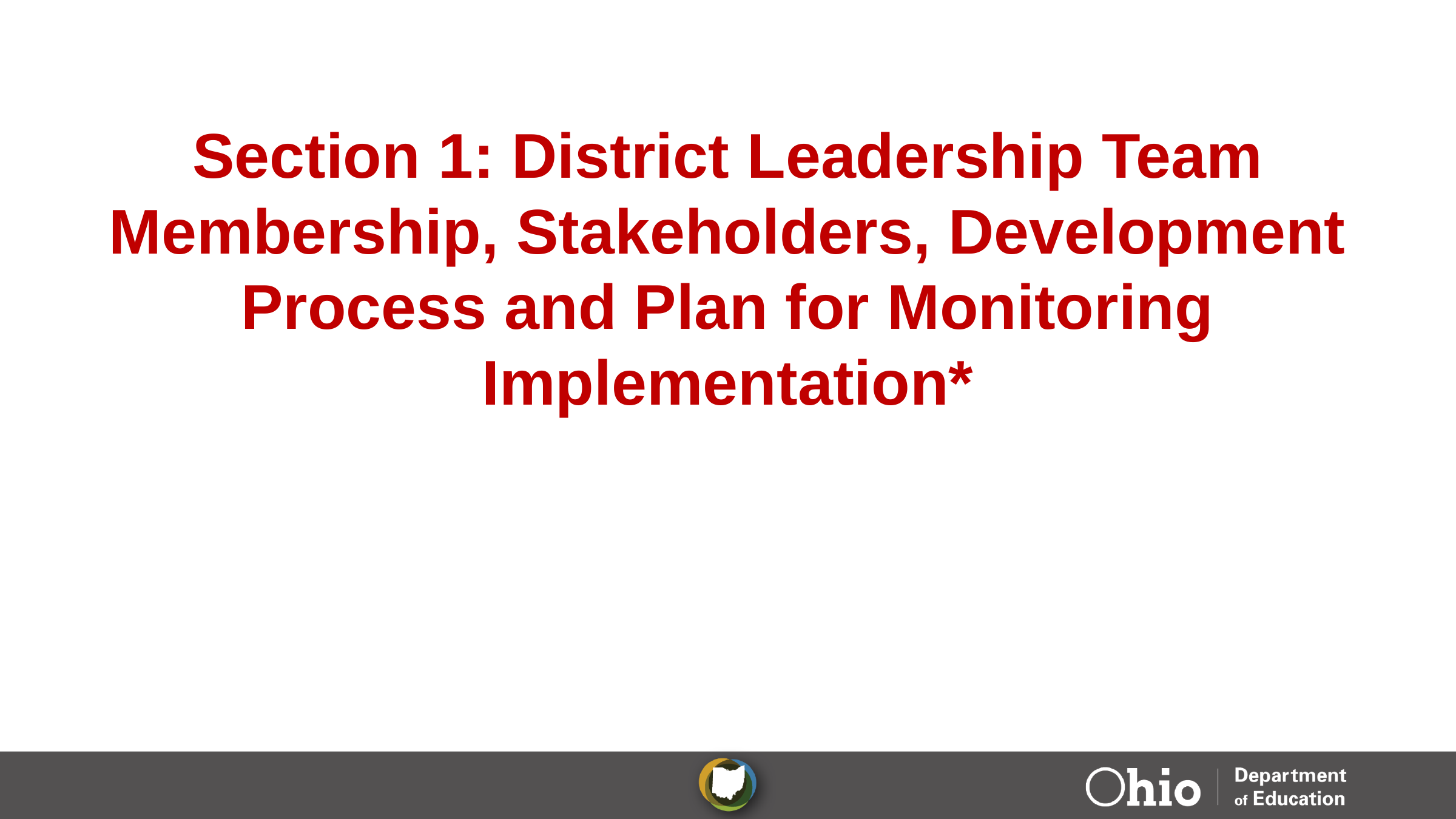

# Section 1: District Leadership Team Membership, Stakeholders, Development Process and Plan for Monitoring Implementation*